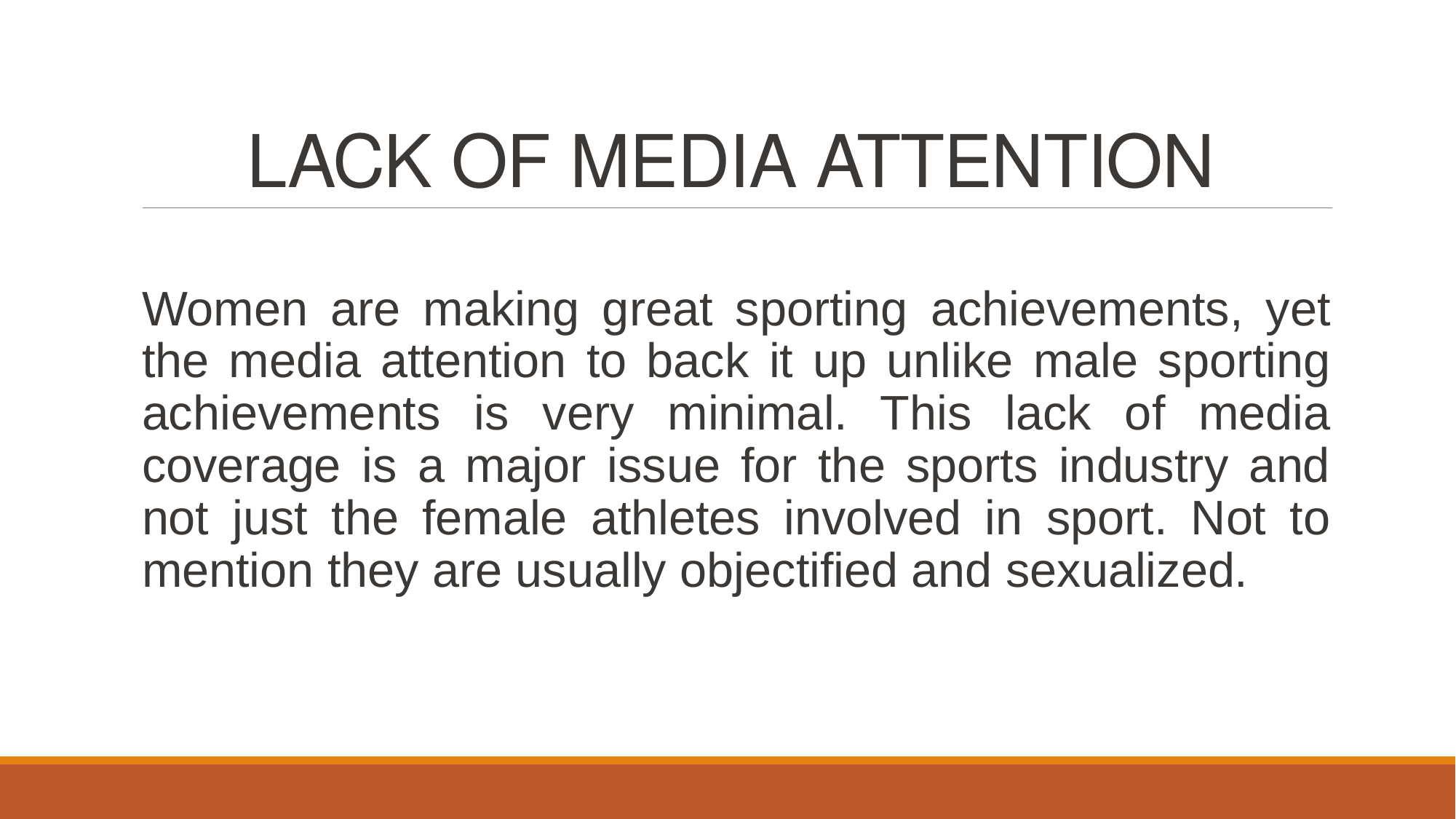

# LACK OF MEDIA ATTENTION

Women are making great sporting achievements, yet the media attention to back it up unlike male sporting achievements is very minimal. This lack of media coverage is a major issue for the sports industry and not just the female athletes involved in sport. Not to mention they are usually objectified and sexualized.